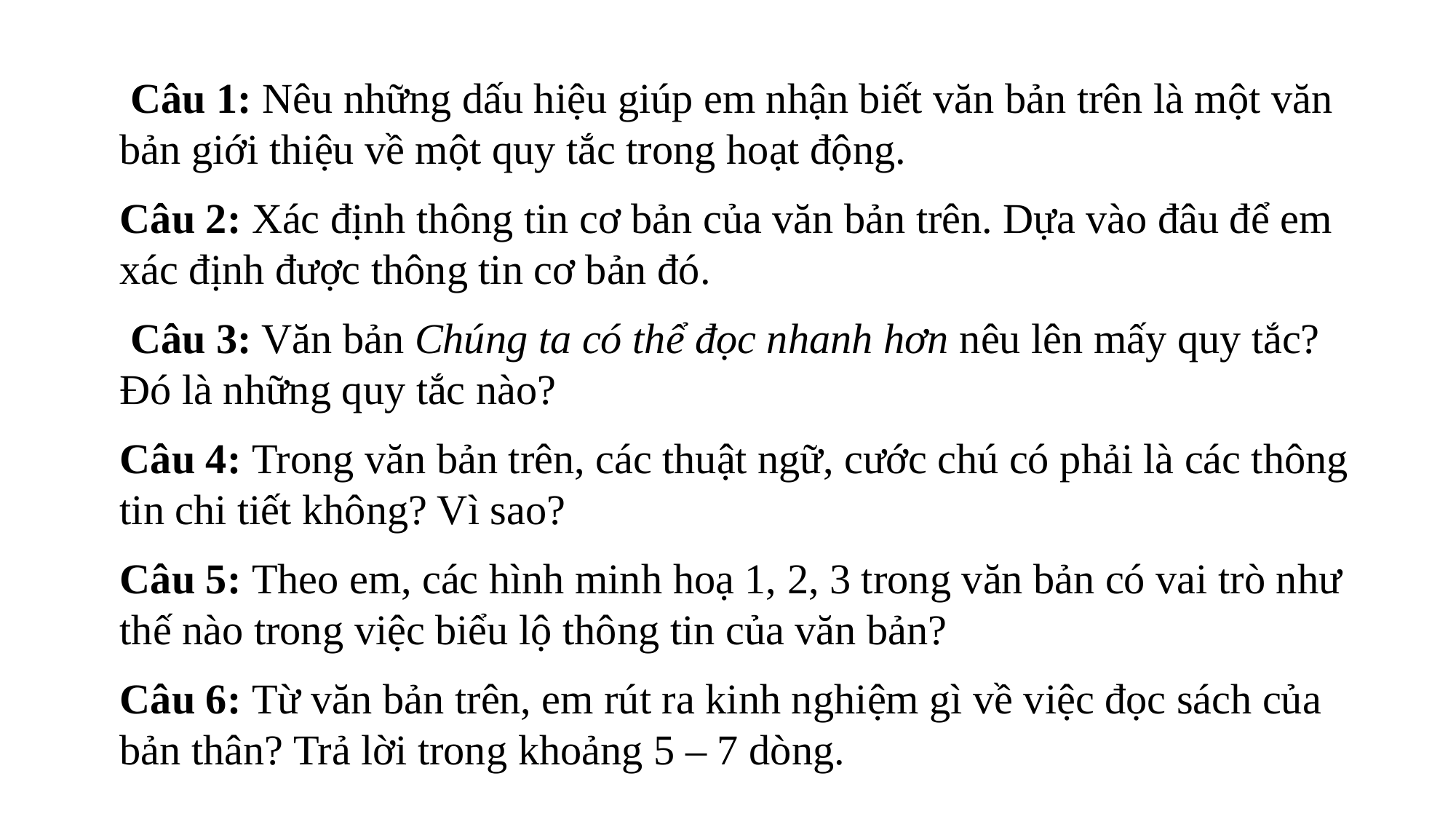

Câu 1: Nêu những dấu hiệu giúp em nhận biết văn bản trên là một văn bản giới thiệu về một quy tắc trong hoạt động.
Câu 2: Xác định thông tin cơ bản của văn bản trên. Dựa vào đâu để em xác định được thông tin cơ bản đó.
 Câu 3: Văn bản Chúng ta có thể đọc nhanh hơn nêu lên mấy quy tắc? Đó là những quy tắc nào?
Câu 4: Trong văn bản trên, các thuật ngữ, cước chú có phải là các thông tin chi tiết không? Vì sao?
Câu 5: Theo em, các hình minh hoạ 1, 2, 3 trong văn bản có vai trò như thế nào trong việc biểu lộ thông tin của văn bản?
Câu 6: Từ văn bản trên, em rút ra kinh nghiệm gì về việc đọc sách của bản thân? Trả lời trong khoảng 5 – 7 dòng.